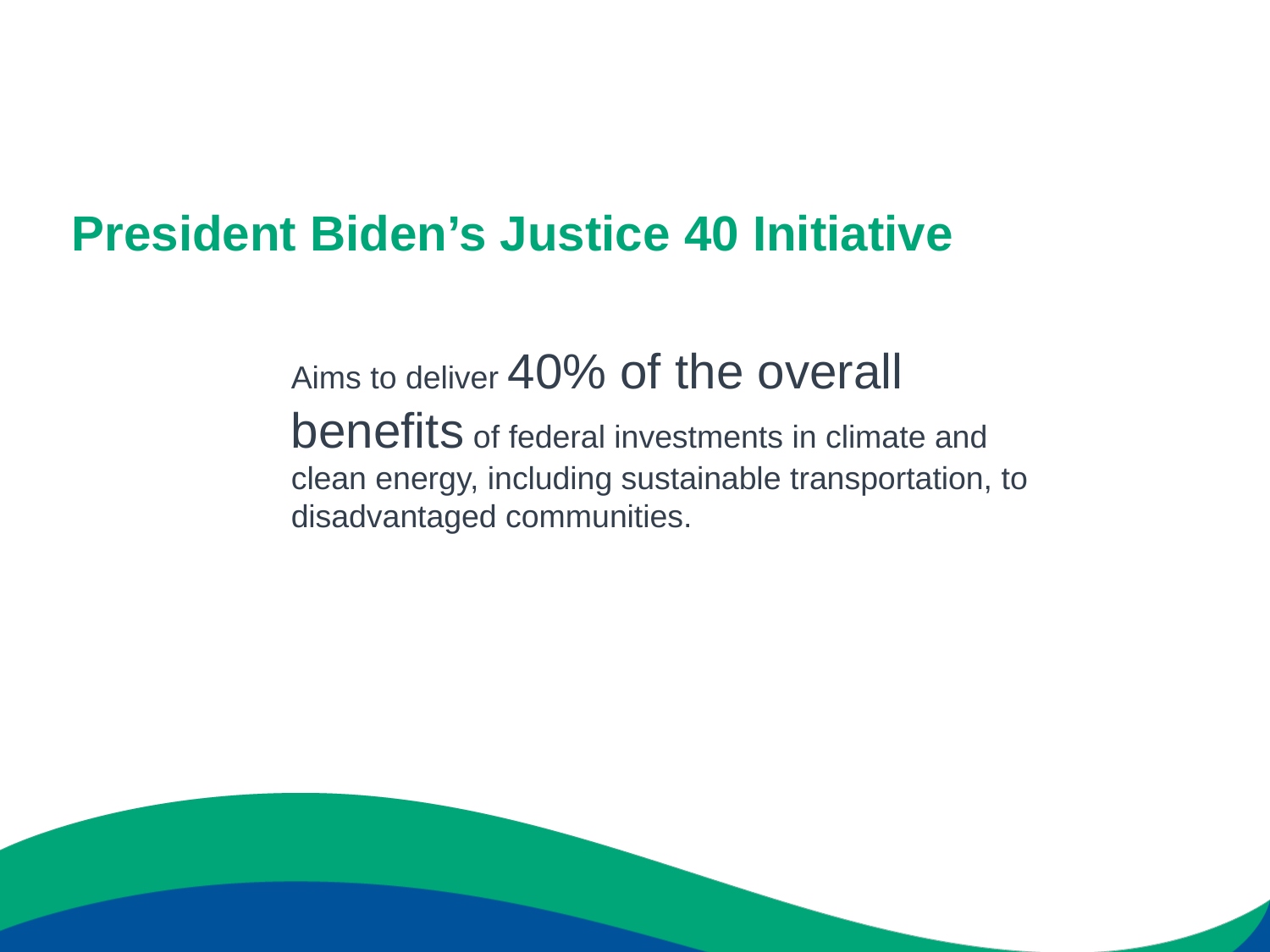

President Biden’s Justice 40 Initiative
#
Aims to deliver 40% of the overall benefits of federal investments in climate and clean energy, including sustainable transportation, to disadvantaged communities.